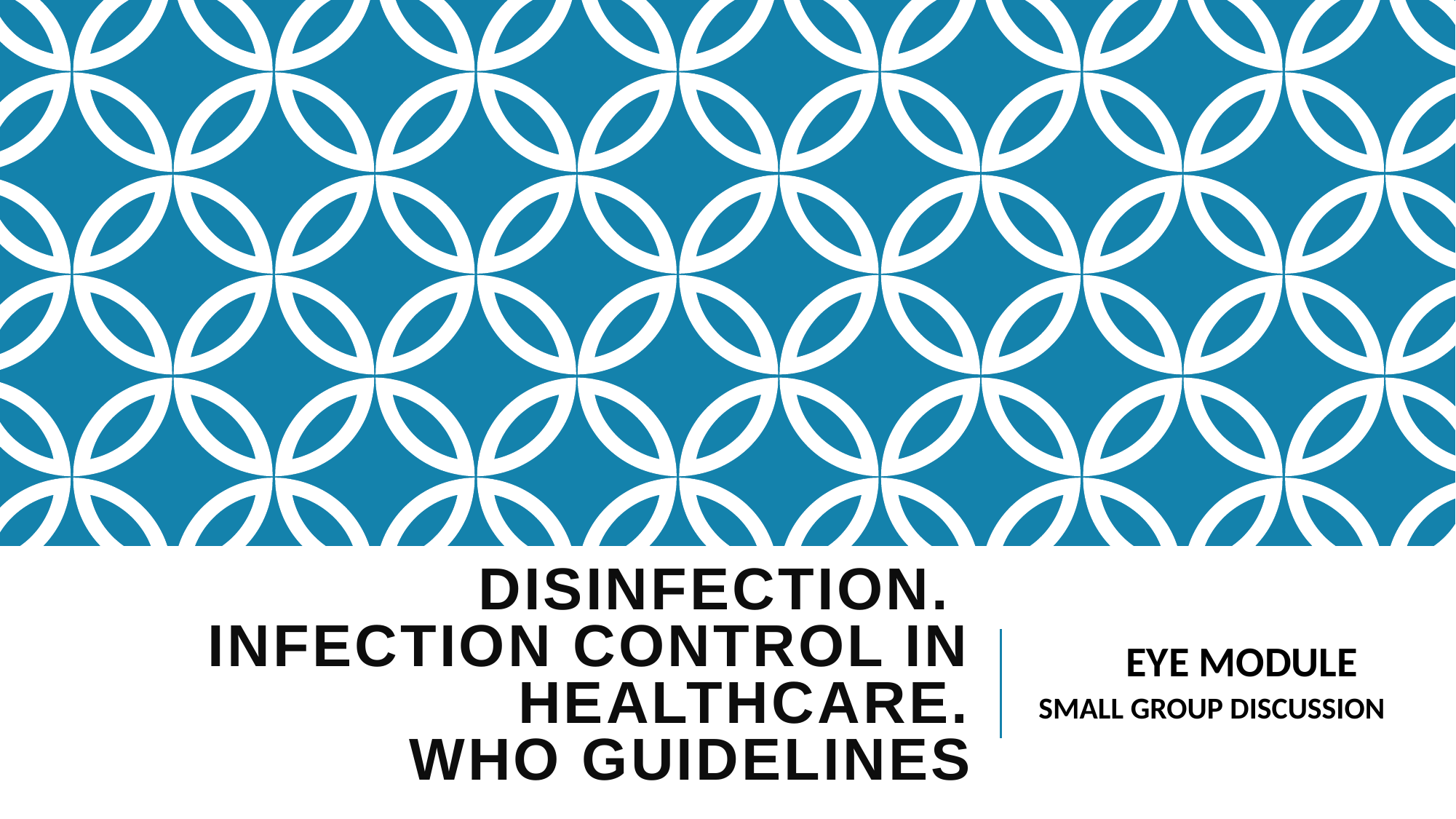

# Disinfection. Infection control in healthcare. WHO guidelines
SM  EYE MODULE
SMALL GROUP DISCUSSION